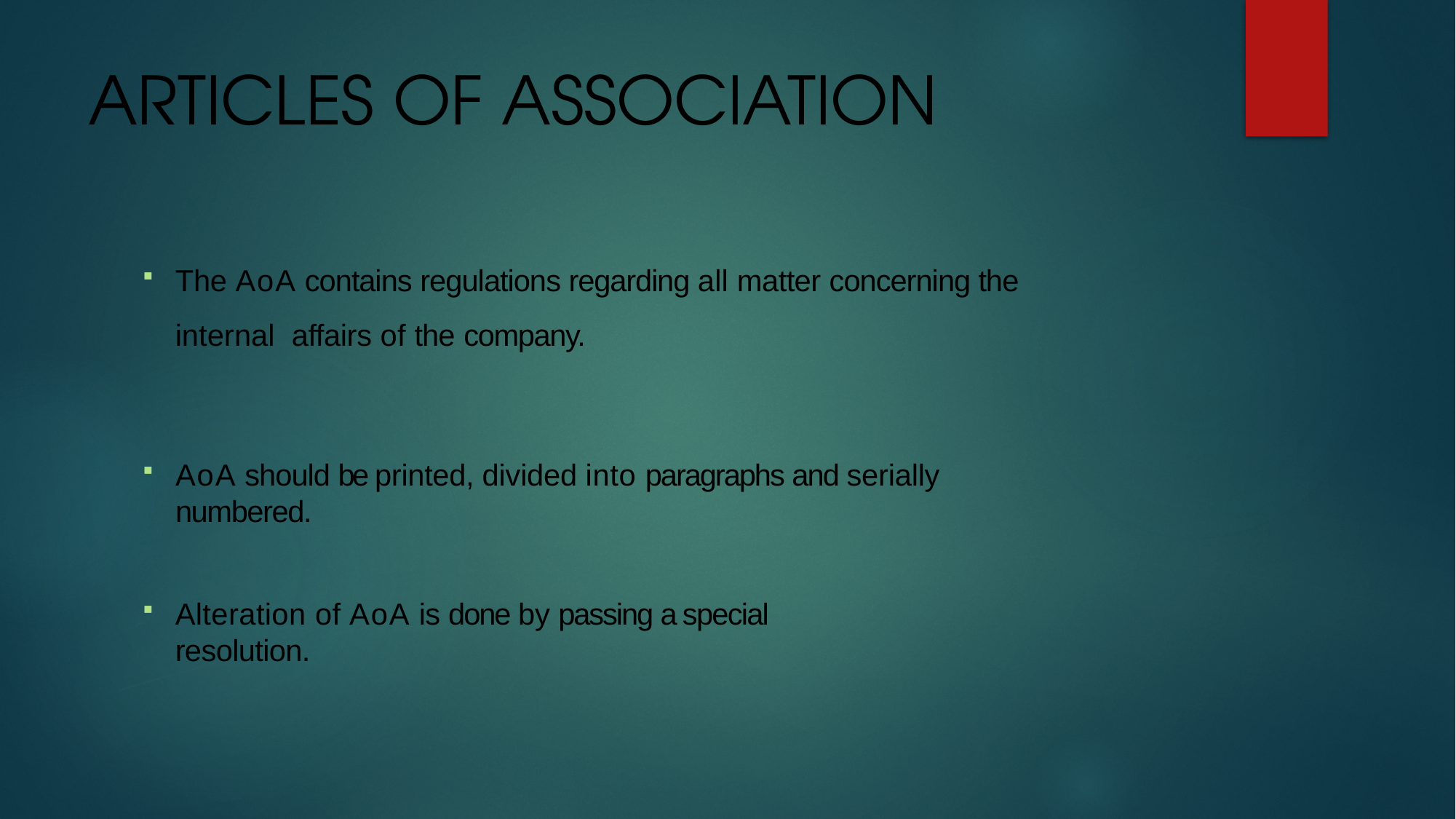

# ARTICLES OF ASSOCIATION
The AoA contains regulations regarding all matter concerning the internal  affairs of the company.
AoA should be printed, divided into paragraphs and serially numbered.
Alteration of AoA is done by passing a special resolution.